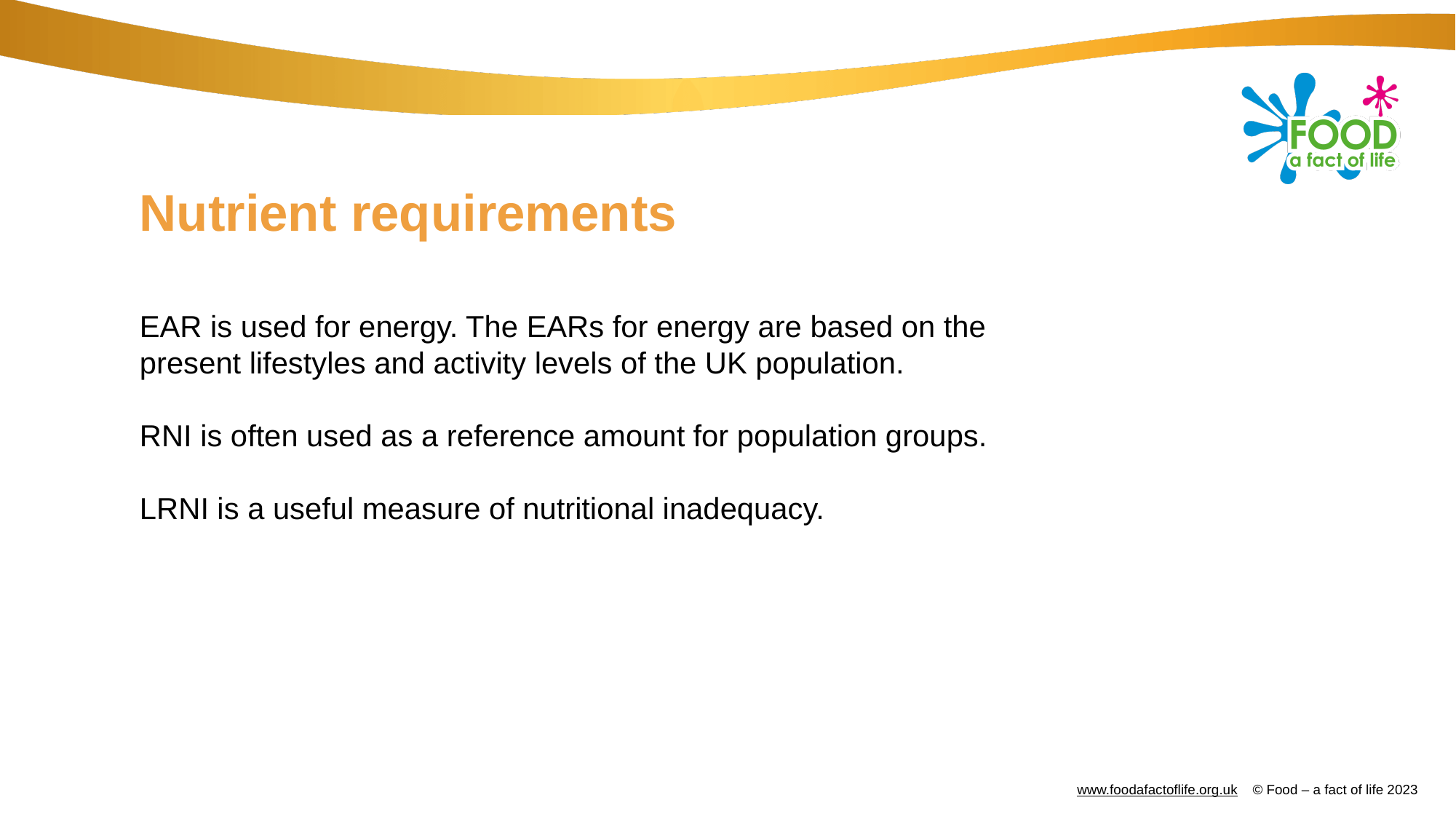

# Nutrient requirements
EAR is used for energy. The EARs for energy are based on the present lifestyles and activity levels of the UK population.

RNI is often used as a reference amount for population groups.

LRNI is a useful measure of nutritional inadequacy.